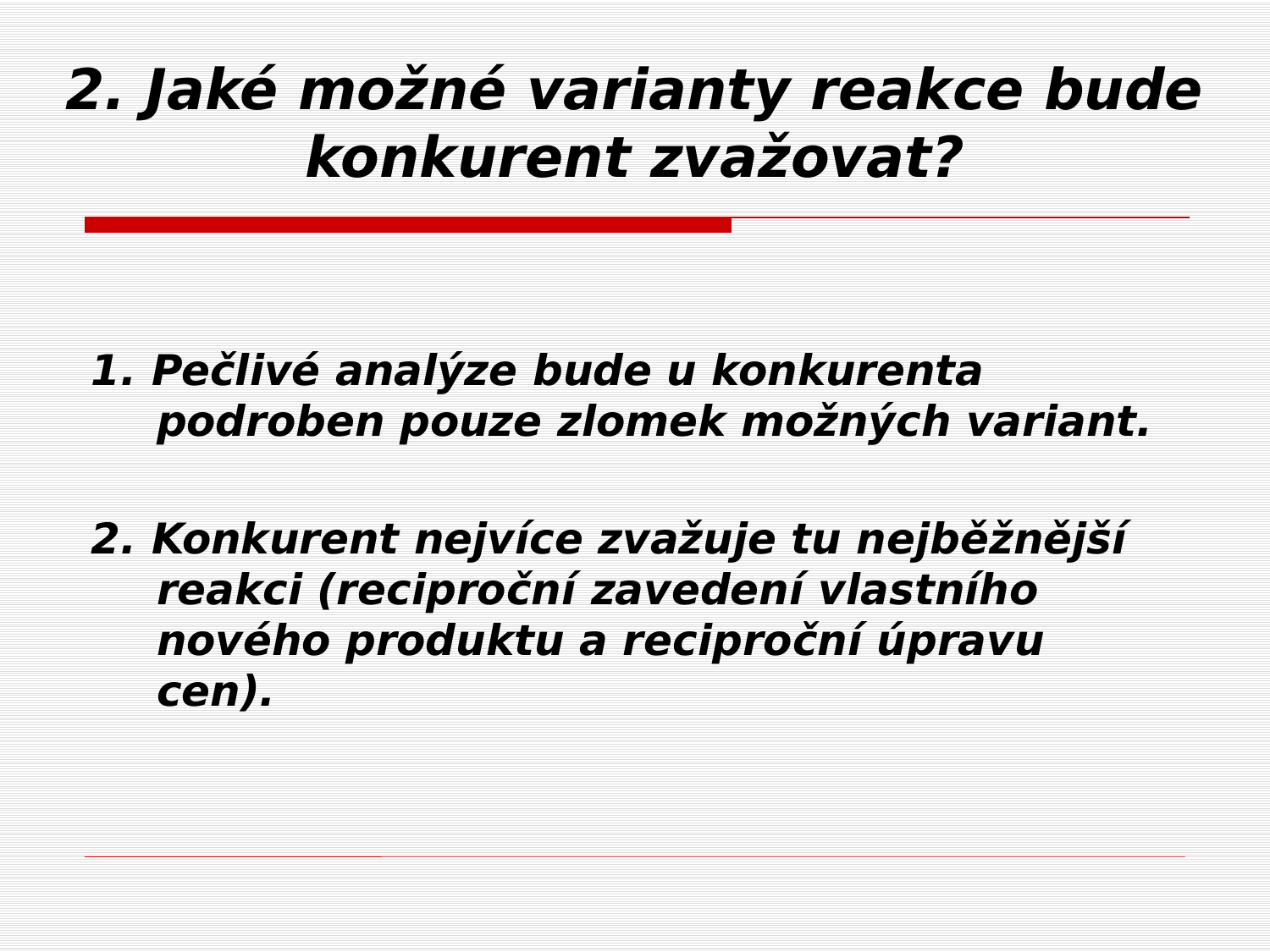

# 2. Jaké možné varianty reakce bude konkurent zvažovat?

1. Pečlivé analýze bude u konkurenta podroben pouze zlomek možných variant.

2. Konkurent nejvíce zvažuje tu nejběžnější reakci (reciproční zavedení vlastního nového produktu a reciproční úpravu cen).